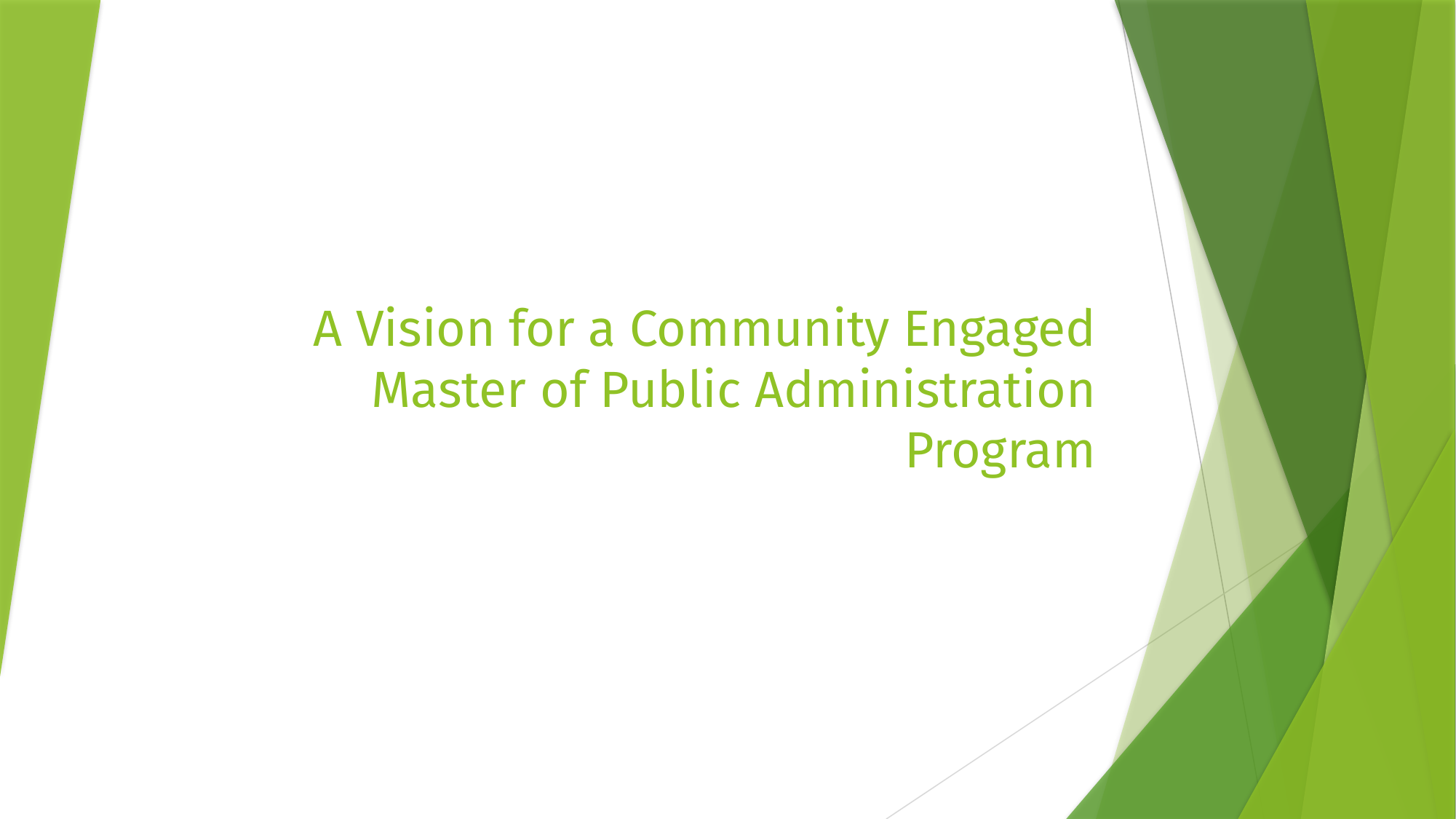

# A Vision for a Community Engaged Master of Public Administration Program